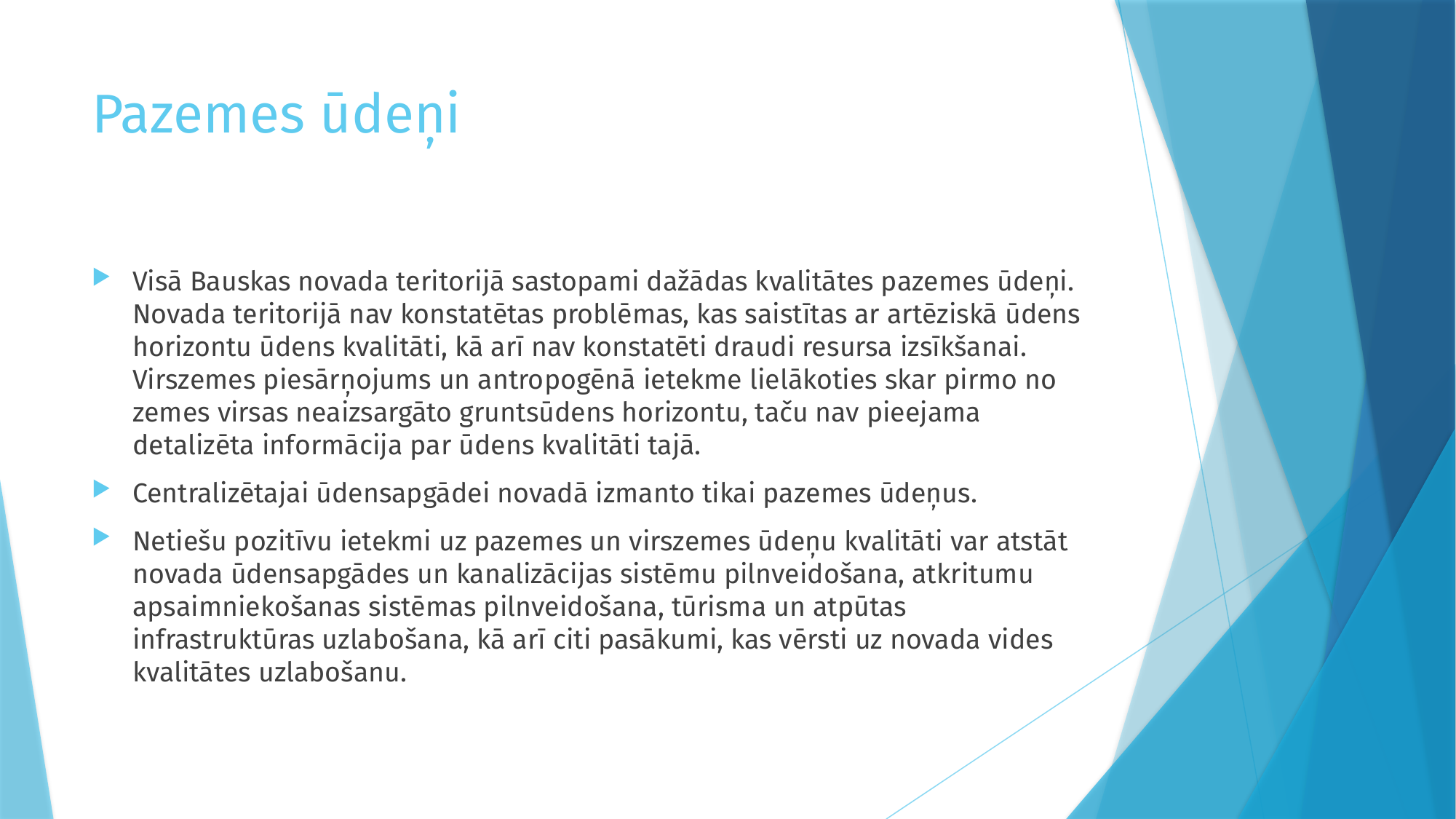

# Pazemes ūdeņi
Visā Bauskas novada teritorijā sastopami dažādas kvalitātes pazemes ūdeņi. Novada teritorijā nav konstatētas problēmas, kas saistītas ar artēziskā ūdens horizontu ūdens kvalitāti, kā arī nav konstatēti draudi resursa izsīkšanai. Virszemes piesārņojums un antropogēnā ietekme lielākoties skar pirmo no zemes virsas neaizsargāto gruntsūdens horizontu, taču nav pieejama detalizēta informācija par ūdens kvalitāti tajā.
Centralizētajai ūdensapgādei novadā izmanto tikai pazemes ūdeņus.
Netiešu pozitīvu ietekmi uz pazemes un virszemes ūdeņu kvalitāti var atstāt novada ūdensapgādes un kanalizācijas sistēmu pilnveidošana, atkritumu apsaimniekošanas sistēmas pilnveidošana, tūrisma un atpūtas infrastruktūras uzlabošana, kā arī citi pasākumi, kas vērsti uz novada vides kvalitātes uzlabošanu.